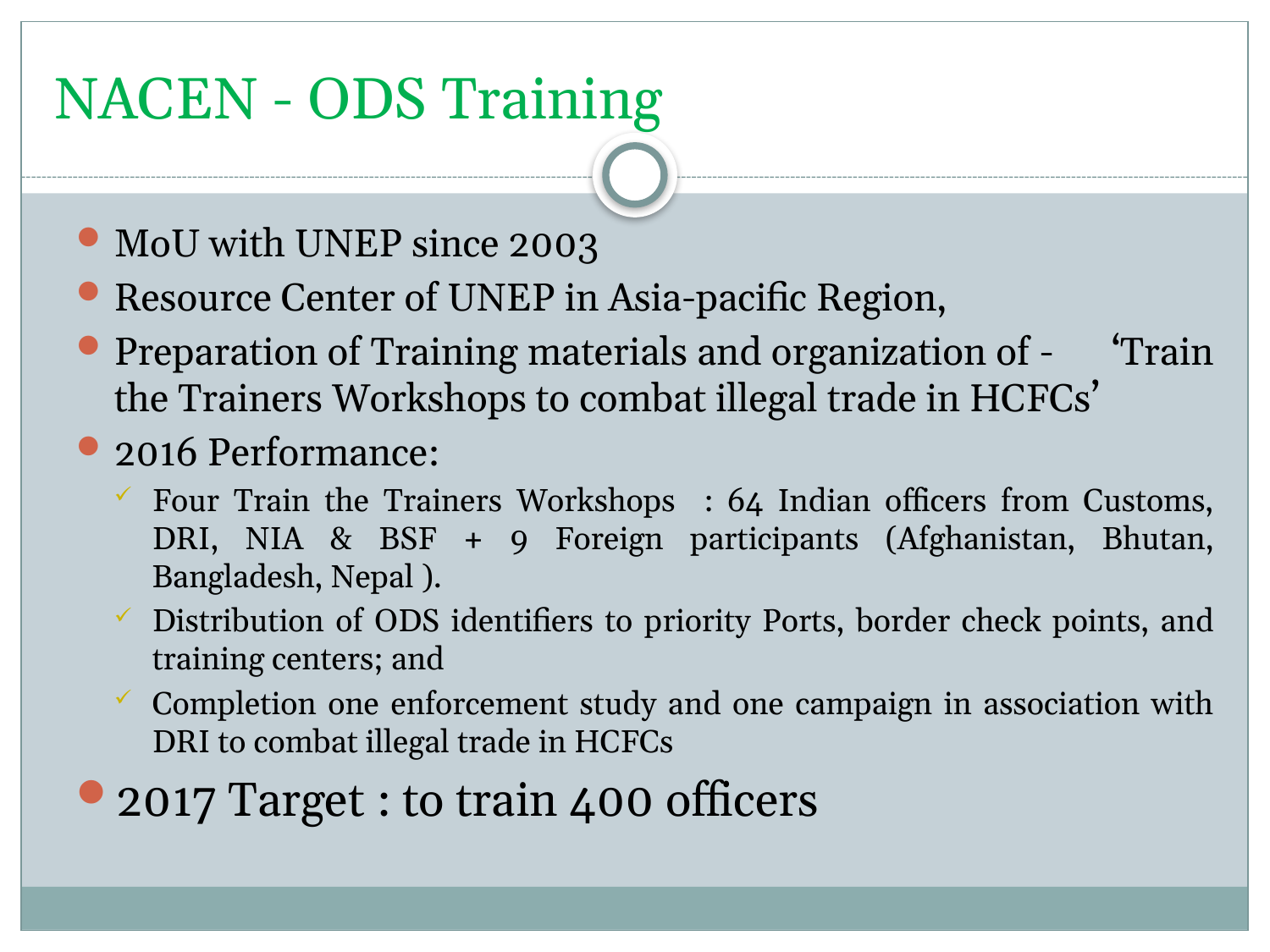

# NACEN - ODS Training
MoU with UNEP since 2003
Resource Center of UNEP in Asia-pacific Region,
Preparation of Training materials and organization of -      ‘Train the Trainers Workshops to combat illegal trade in HCFCs’
2016 Performance:
Four Train the Trainers Workshops  : 64 Indian officers from Customs, DRI, NIA & BSF + 9 Foreign participants (Afghanistan, Bhutan, Bangladesh, Nepal ).
Distribution of ODS identifiers to priority Ports, border check points, and training centers; and
Completion one enforcement study and one campaign in association with DRI to combat illegal trade in HCFCs
2017 Target : to train 400 officers